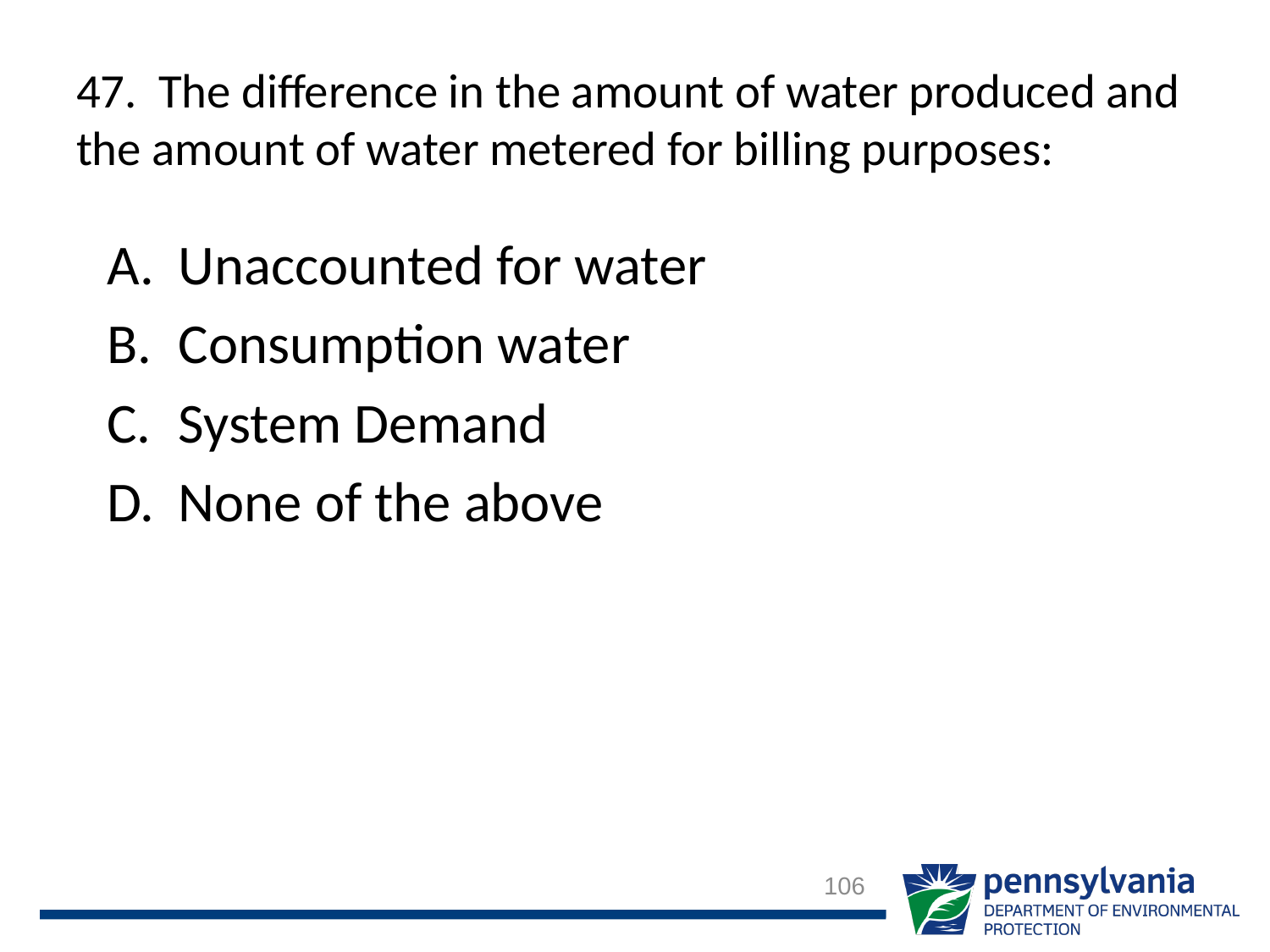

# 47.  The difference in the amount of water produced and the amount of water metered for billing purposes:
Unaccounted for water
Consumption water
System Demand
None of the above
106